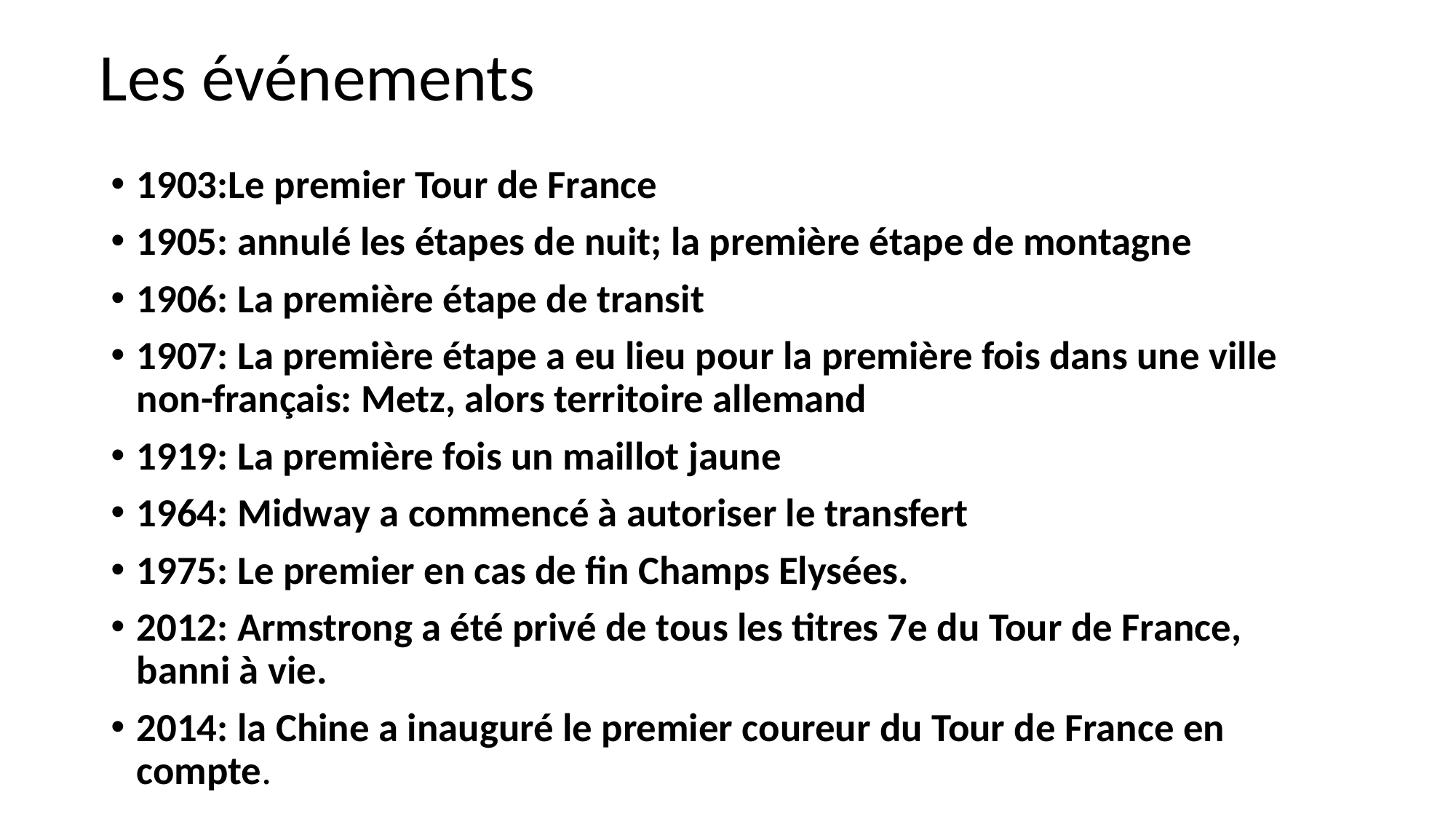

# Les événements
1903:Le premier Tour de France
1905: annulé les étapes de nuit; la première étape de montagne
1906: La première étape de transit
1907: La première étape a eu lieu pour la première fois dans une ville non-français: Metz, alors territoire allemand
1919: La première fois un maillot jaune
1964: Midway a commencé à autoriser le transfert
1975: Le premier en cas de fin Champs Elysées.
2012: Armstrong a été privé de tous les titres 7e du Tour de France, banni à vie.
2014: la Chine a inauguré le premier coureur du Tour de France en compte.